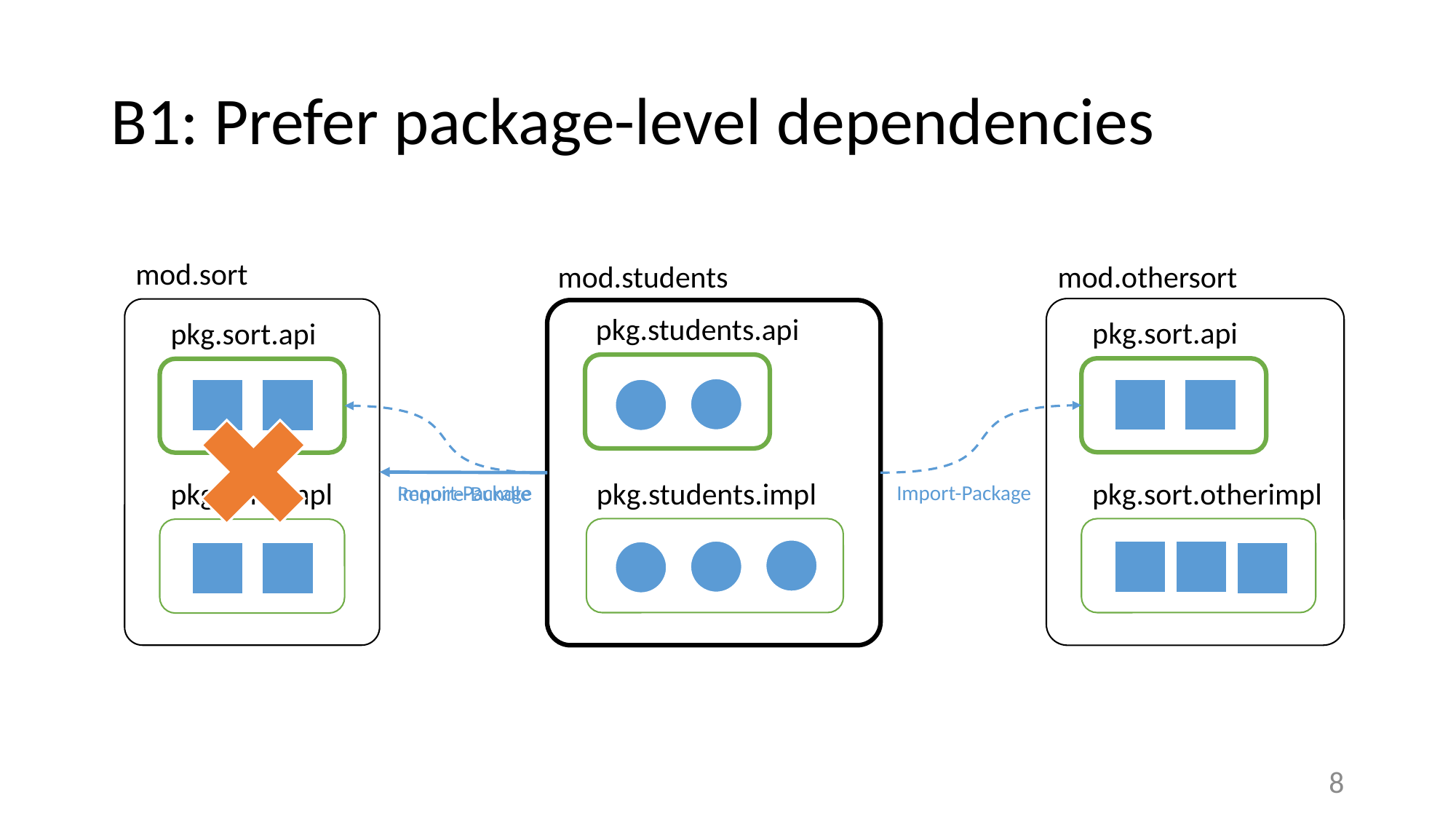

# B1: Prefer package-level dependencies
mod.sort

pkg.sort.api

pkg.sort.impl

mod.othersort

pkg.sort.api

pkg.sort.otherimpl

mod.students

pkg.students.api

pkg.students.impl
Require-Bundle
Import-Package
Import-Package

8